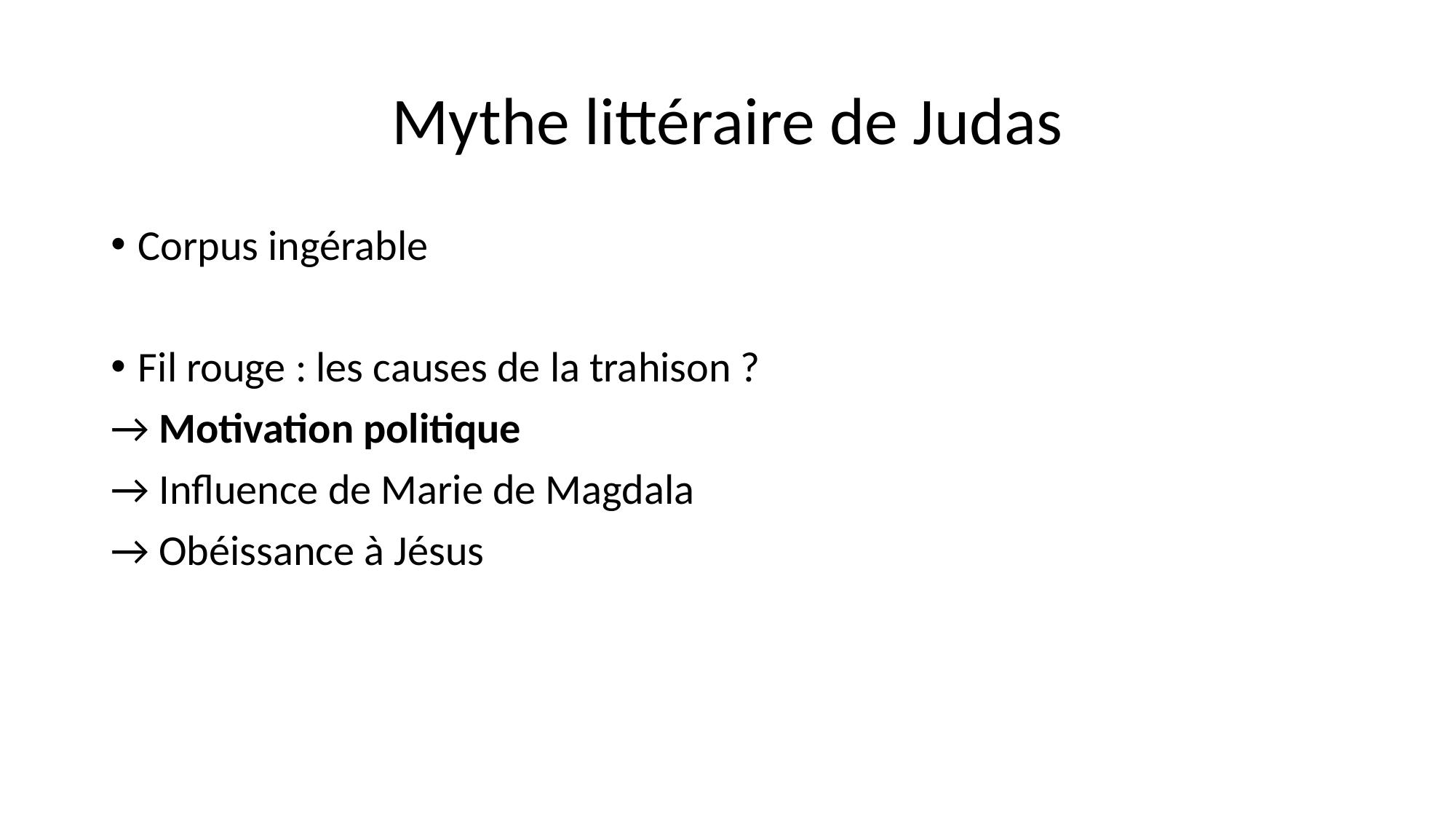

# Mythe littéraire de Judas
Corpus ingérable

Fil rouge : les causes de la trahison ?
→ Motivation politique
→ Influence de Marie de Magdala
→ Obéissance à Jésus